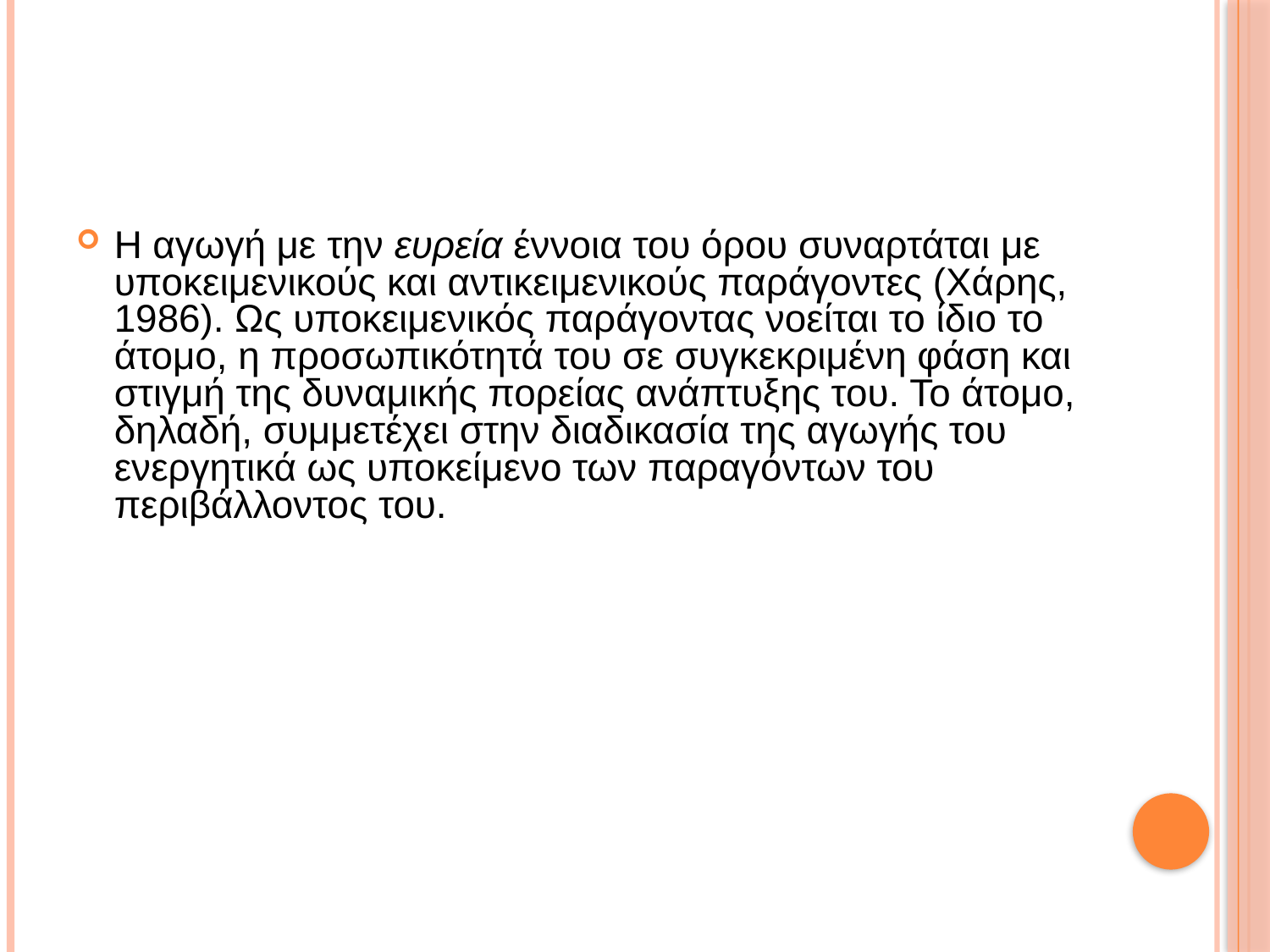

#
Η αγωγή με την ευρεία έννοια του όρου συναρτάται με υποκειμενικούς και αντικειμενικούς παράγοντες (Χάρης, 1986). Ως υποκειμενικός παράγοντας νοείται το ίδιο το άτομο, η προσωπικότητά του σε συγκεκριμένη φάση και στιγμή της δυναμικής πορείας ανάπτυξης του. Το άτομο, δηλαδή, συμμετέχει στην διαδικασία της αγωγής του ενεργητικά ως υποκείμενο των παραγόντων του περιβάλλοντος του.